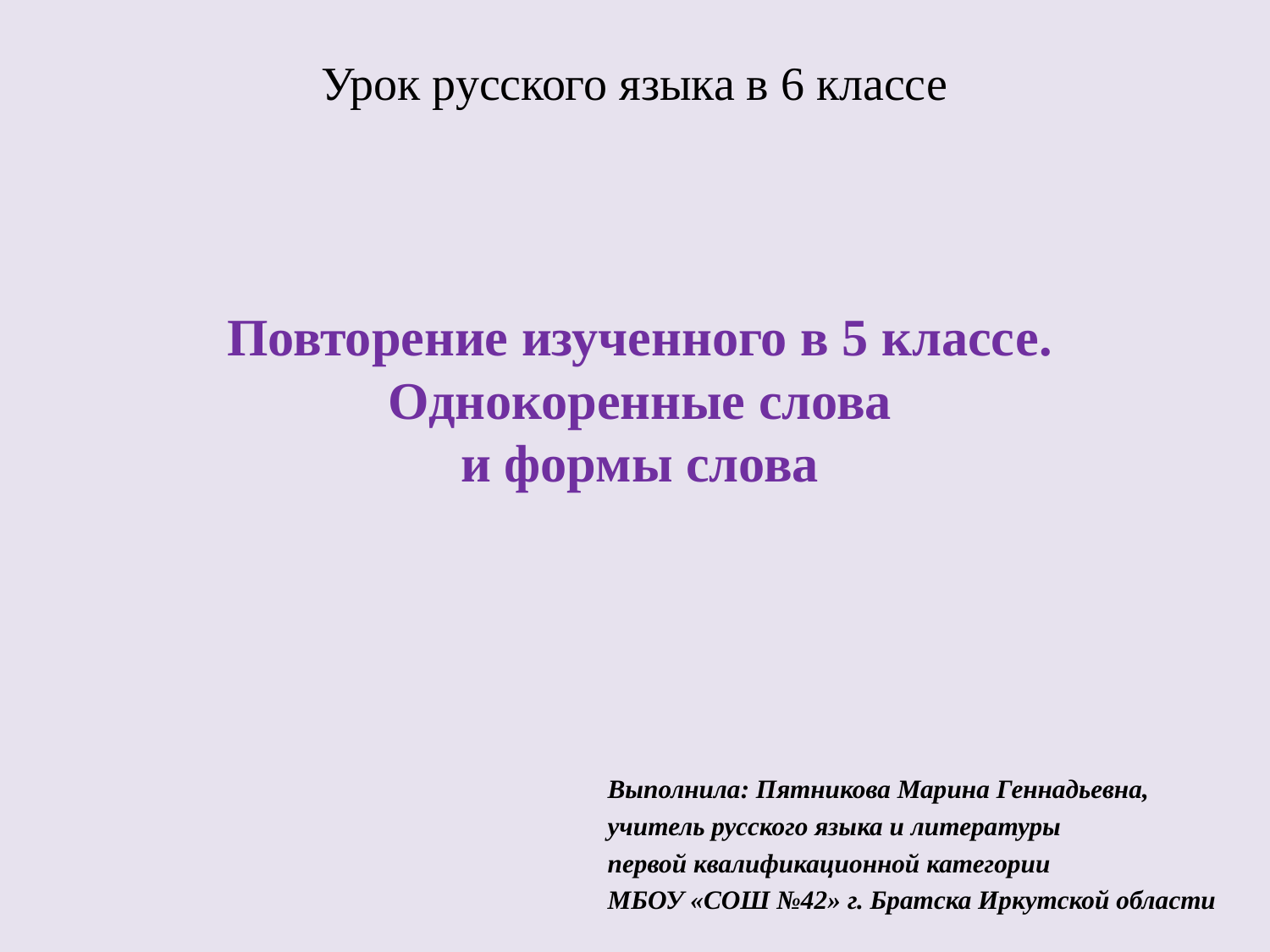

Урок русского языка в 6 классе
# Повторение изученного в 5 классе. Однокоренные слова и формы слова
Выполнила: Пятникова Марина Геннадьевна,
учитель русского языка и литературы
первой квалификационной категории
МБОУ «СОШ №42» г. Братска Иркутской области